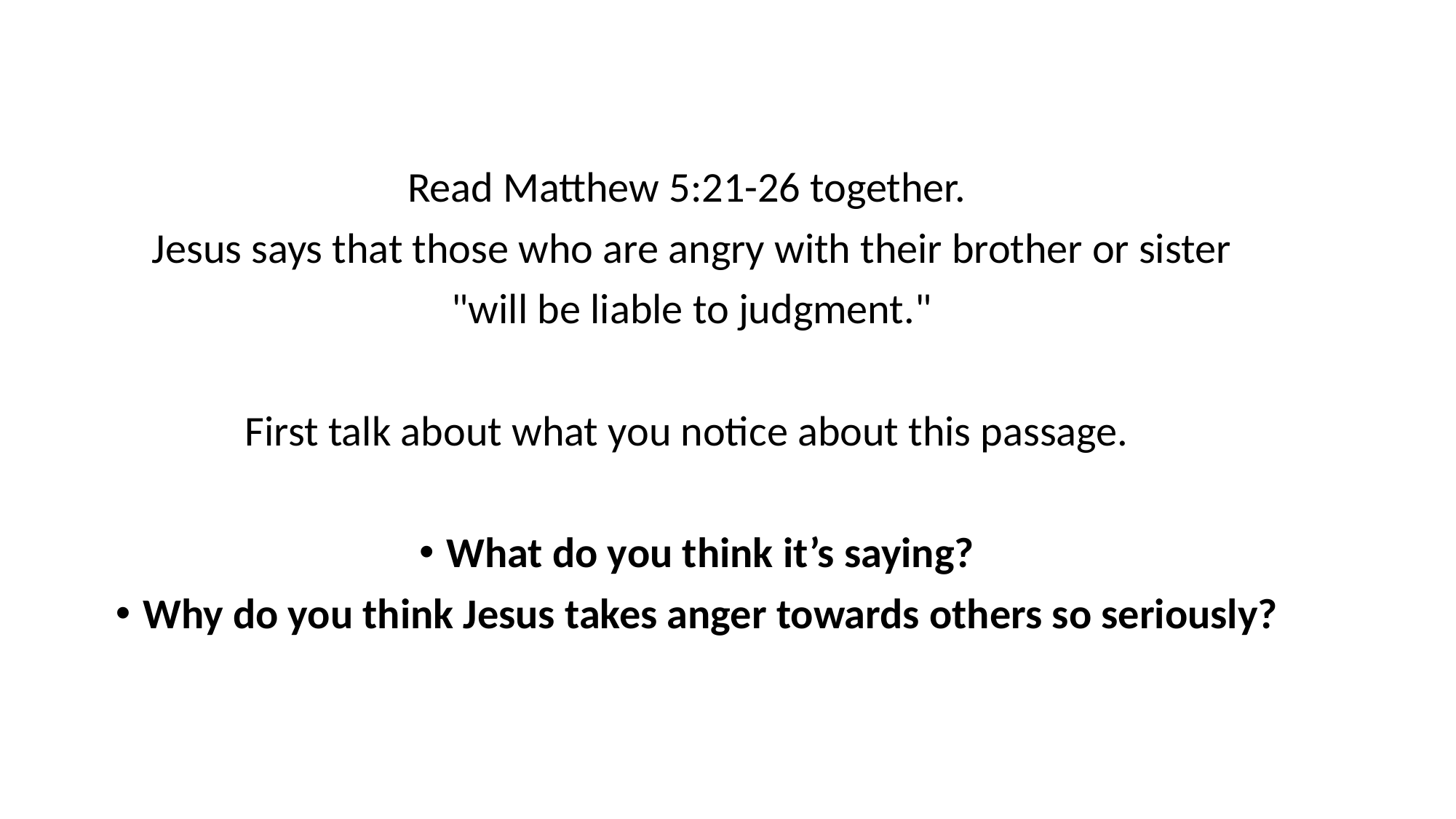

Read Matthew 5:21-26 together.
Jesus says that those who are angry with their brother or sister
"will be liable to judgment."

First talk about what you notice about this passage.

What do you think it’s saying?
Why do you think Jesus takes anger towards others so seriously?